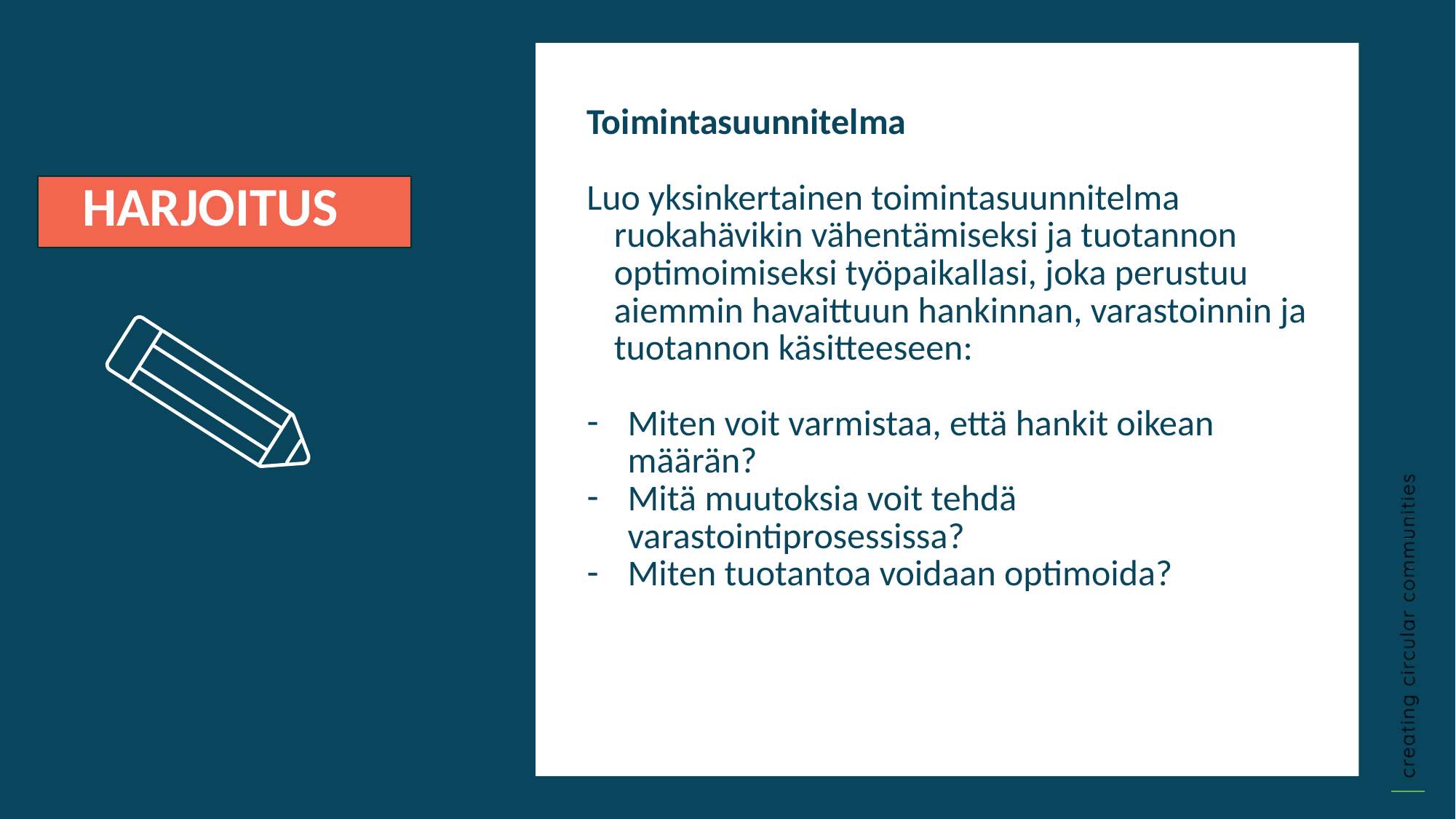

Toimintasuunnitelma

Luo yksinkertainen toimintasuunnitelma ruokahävikin vähentämiseksi ja tuotannon optimoimiseksi työpaikallasi, joka perustuu aiemmin havaittuun hankinnan, varastoinnin ja tuotannon käsitteeseen:

Miten voit varmistaa, että hankit oikean määrän?
Mitä muutoksia voit tehdä varastointiprosessissa?
Miten tuotantoa voidaan optimoida?

HARJOITUS